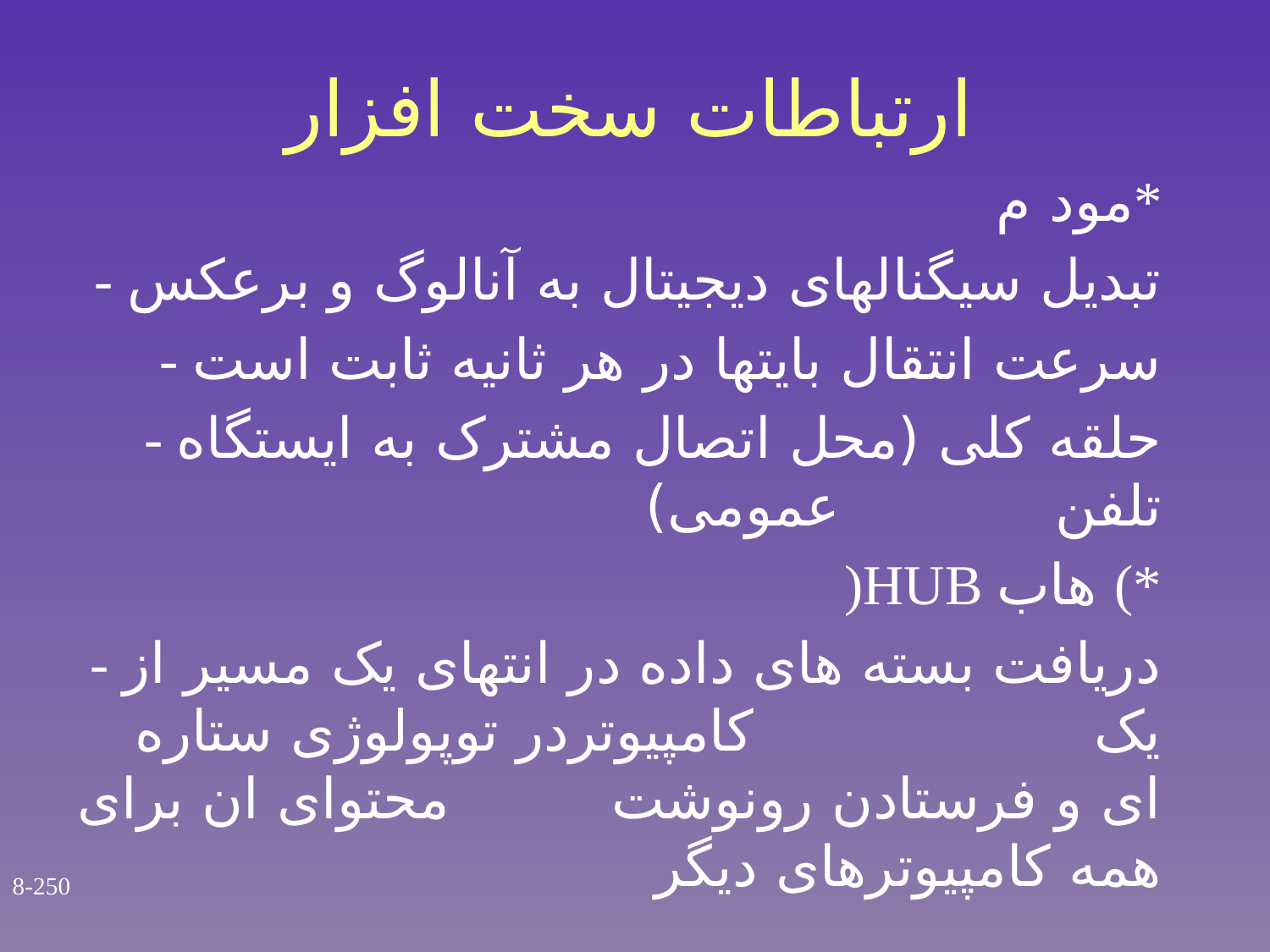

# ارتباطات سخت افزار
 مود م*
 - تبدیل سیگنالهای دیجیتال به آنالوگ و برعکس
 - سرعت انتقال بایتها در هر ثانیه ثابت است
 - حلقه کلی (محل اتصال مشترک به ایستگاه تلفن            عمومی)
  )HUB هاب (*
 - دریافت بسته های داده در انتهای یک مسیر از یک                   کامپیوتردر توپولوژی ستاره ای و فرستادن رونوشت         محتوای ان برای همه کامپیوترهای دیگر
8-250